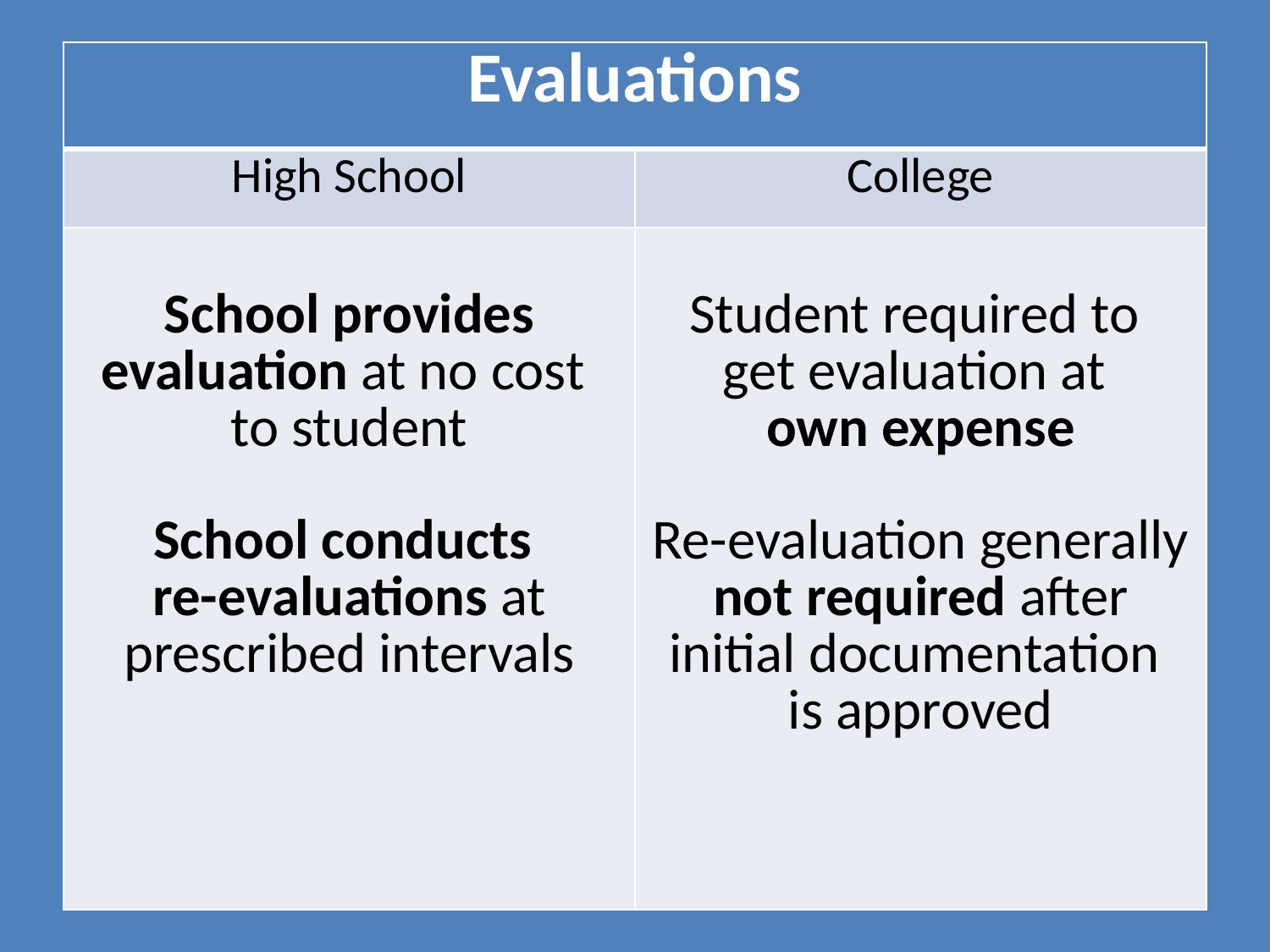

| Evaluations |  |
| --- | --- |
| High School | College |
| School provides evaluation at no cost to student School conducts re-evaluations at prescribed intervals | Student required to get evaluation at own expense Re-evaluation generally not required after initial documentation is approved |